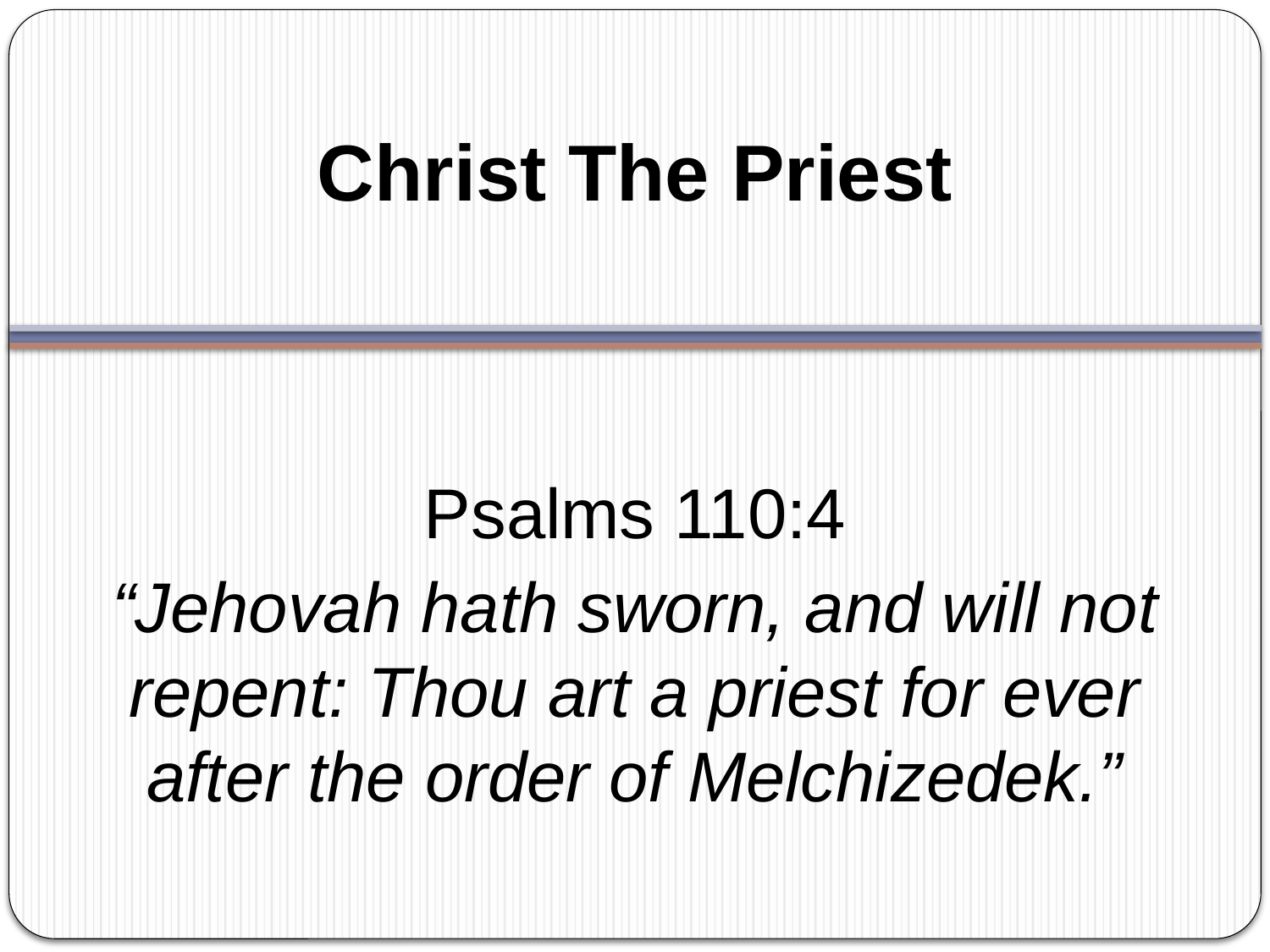

# Christ The Priest
Psalms 110:4
“Jehovah hath sworn, and will not repent: Thou art a priest for ever after the order of Melchizedek.”